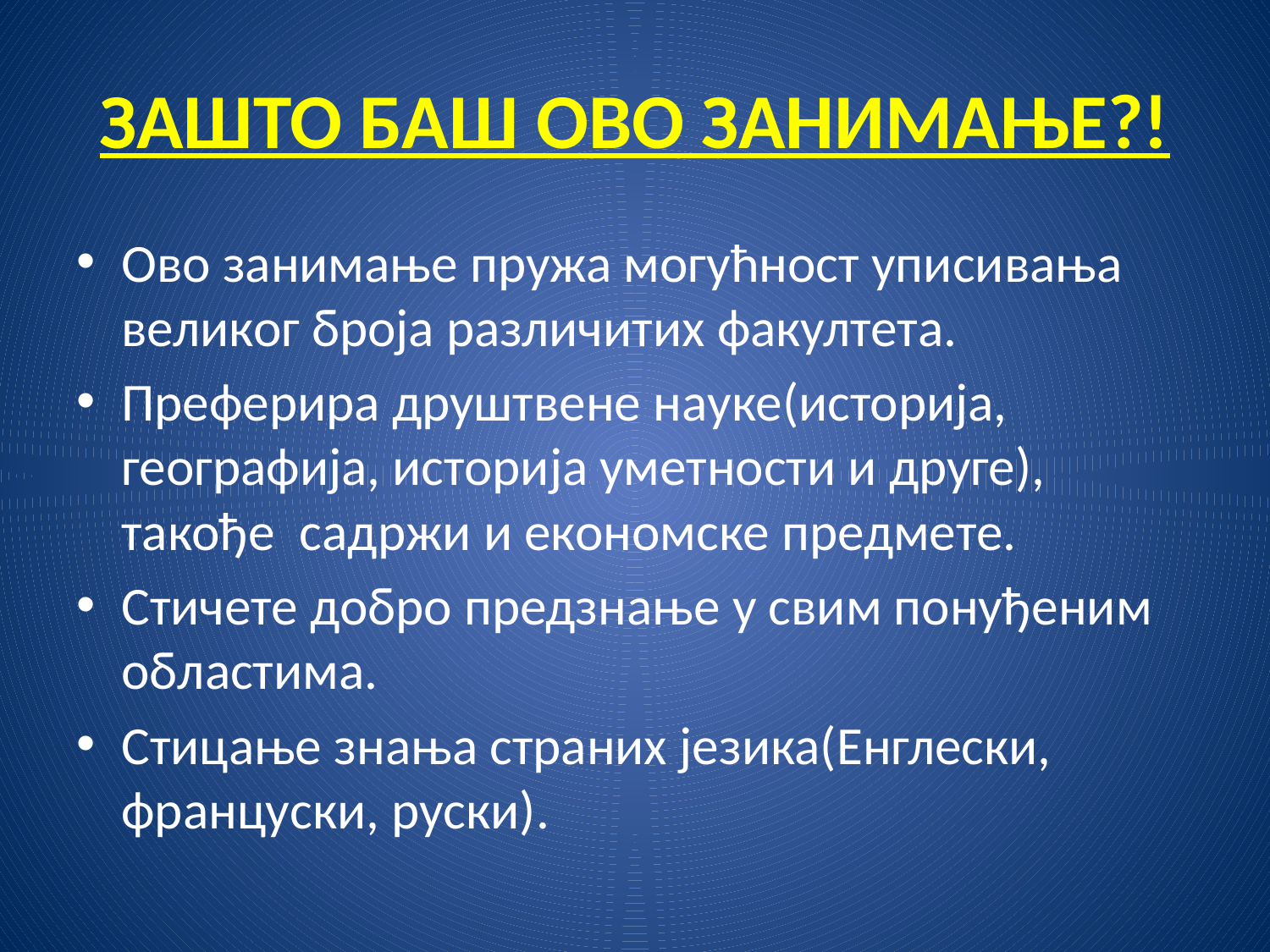

# ЗАШТО БАШ ОВО ЗАНИМАЊЕ?!
Ово занимање пружа могућност уписивања великог броја различитих факултета.
Преферира друштвене науке(историја, географија, историја уметности и друге), такође  садржи и економске предмете.
Стичете добро предзнање у свим понуђеним областима.
Стицање знања страних језика(Енглески, француски, руски).